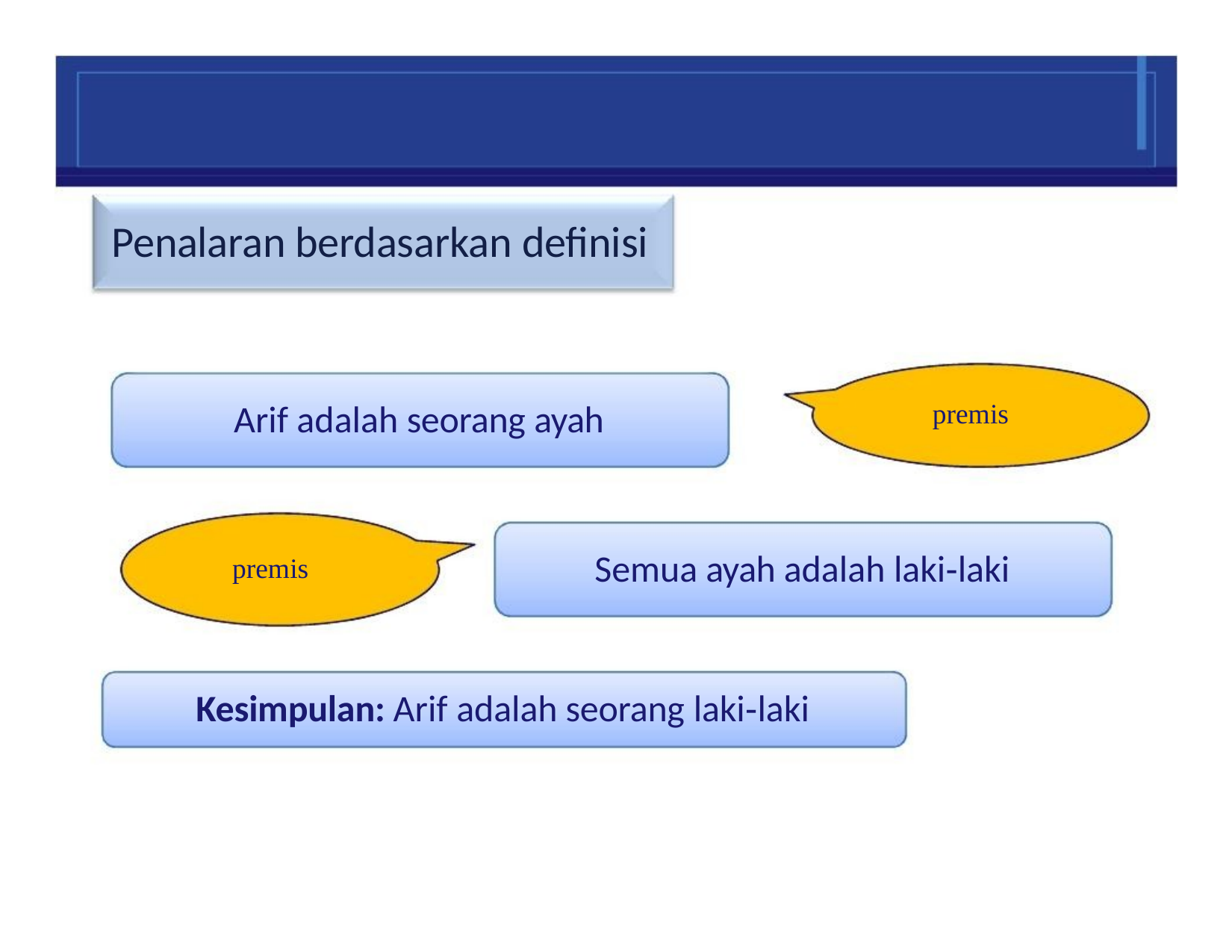

# Penalaran berdasarkan definisi
Arif adalah seorang ayah
premis
Semua ayah adalah laki‐laki
premis
Kesimpulan: Arif adalah seorang laki‐laki